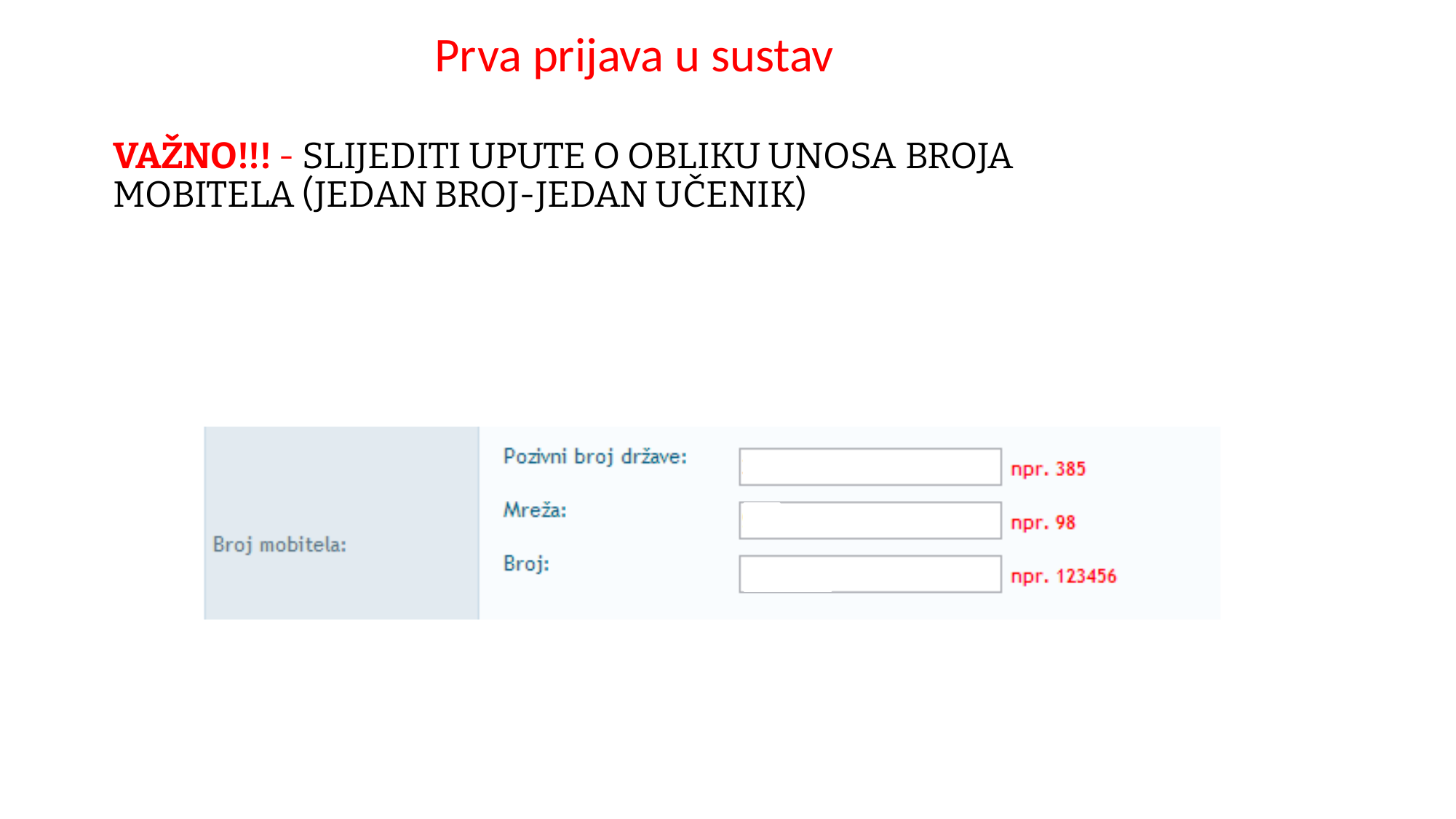

# Prva prijava u sustav
VAŽNO!!! - SLIJEDITI UPUTE O OBLIKU UNOSA BROJA MOBITELA (JEDAN BROJ-JEDAN UČENIK)